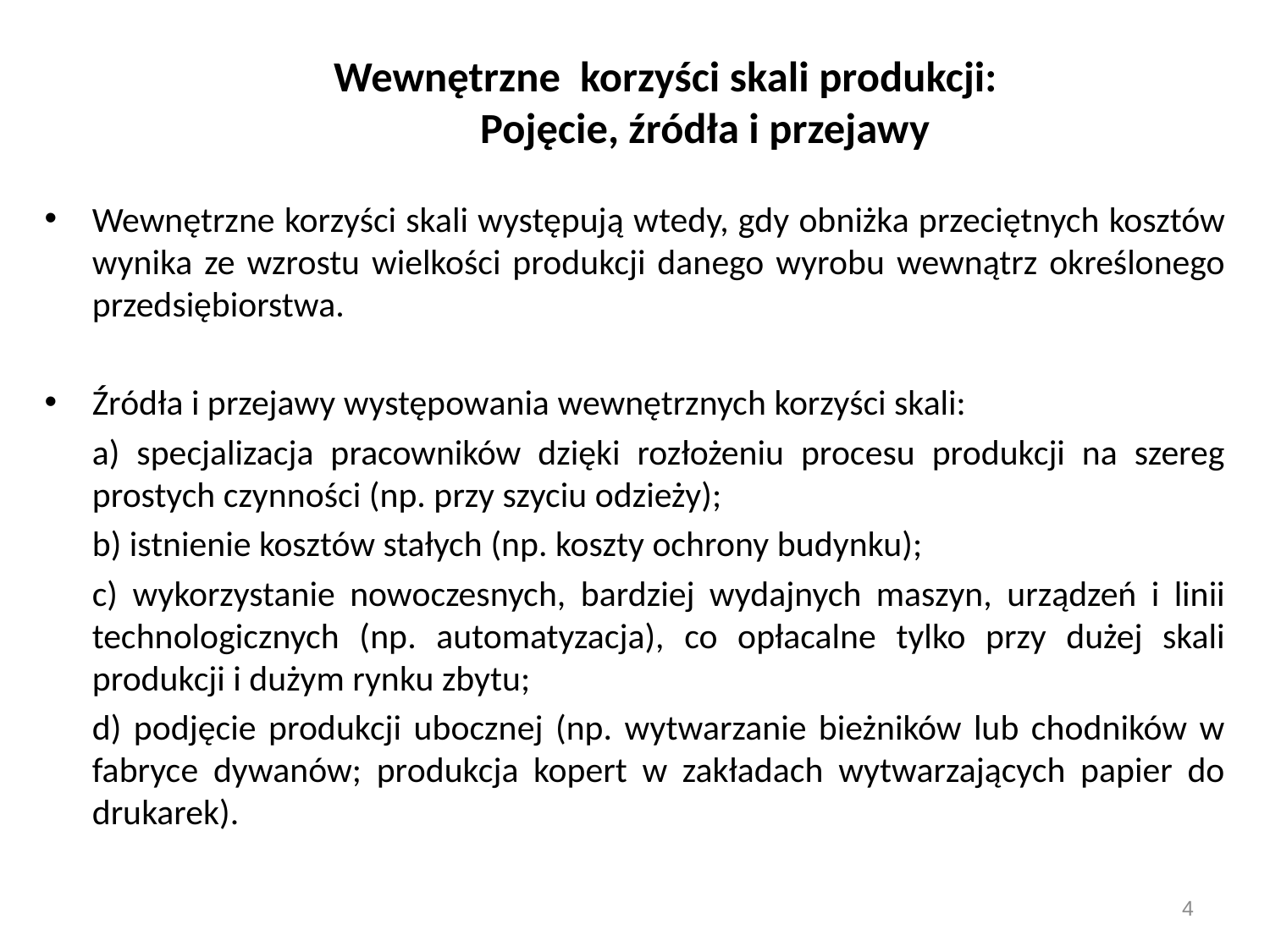

# Wewnętrzne  korzyści skali produkcji: Pojęcie, źródła i przejawy
Wewnętrzne korzyści skali występują wtedy, gdy obniżka przeciętnych kosztów wynika ze wzrostu wielkości produkcji danego wyrobu wewnątrz określonego przedsiębiorstwa.

Źródła i przejawy występowania wewnętrznych korzyści skali:
	a) specjalizacja pracowników dzięki rozłożeniu procesu produkcji na szereg prostych czynności (np. przy szyciu odzieży);
	b) istnienie kosztów stałych (np. koszty ochrony budynku);
	c) wykorzystanie nowoczesnych, bardziej wydajnych maszyn, urządzeń i linii technologicznych (np. automatyzacja), co opłacalne tylko przy dużej skali produkcji i dużym rynku zbytu;
	d) podjęcie produkcji ubocznej (np. wytwarzanie bieżników lub chodników w fabryce dywanów; produkcja kopert w zakładach wytwarzających papier do drukarek).

4